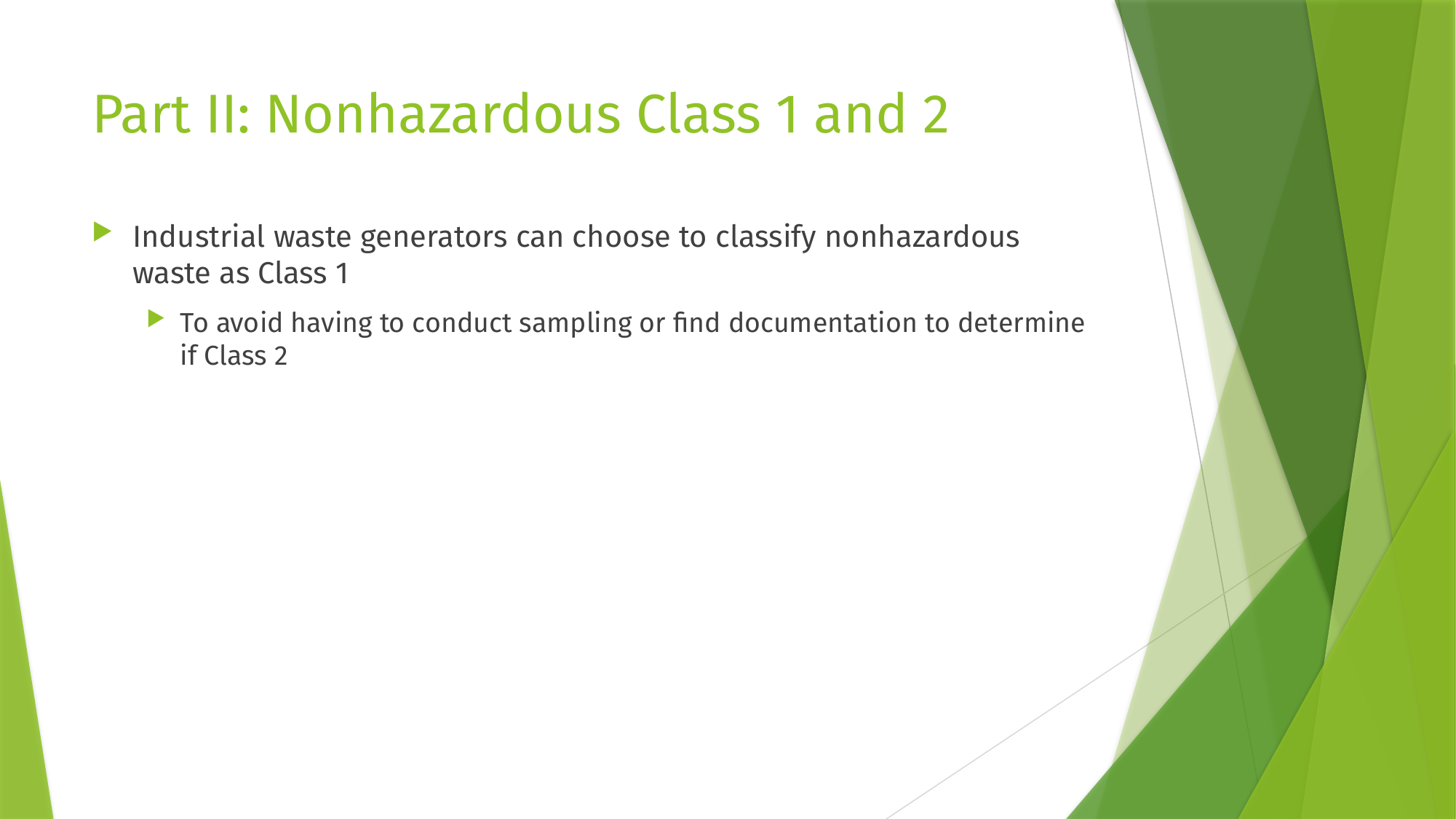

# Part II: Nonhazardous Class 1 and 2
Industrial waste generators can choose to classify nonhazardous waste as Class 1
To avoid having to conduct sampling or find documentation to determine if Class 2